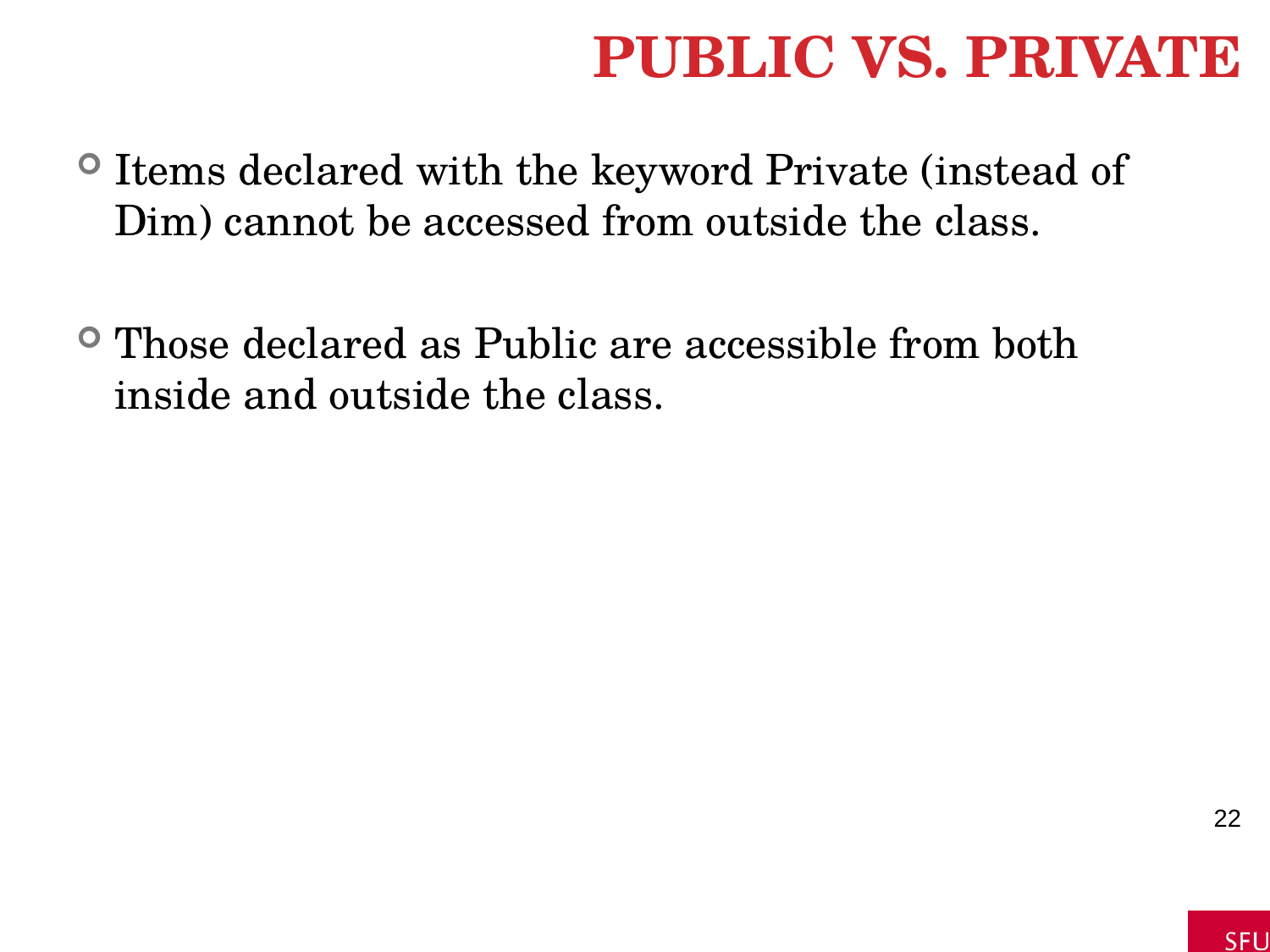

# Public vs. Private
Items declared with the keyword Private (instead of Dim) cannot be accessed from outside the class.

Those declared as Public are accessible from both inside and outside the class.
22